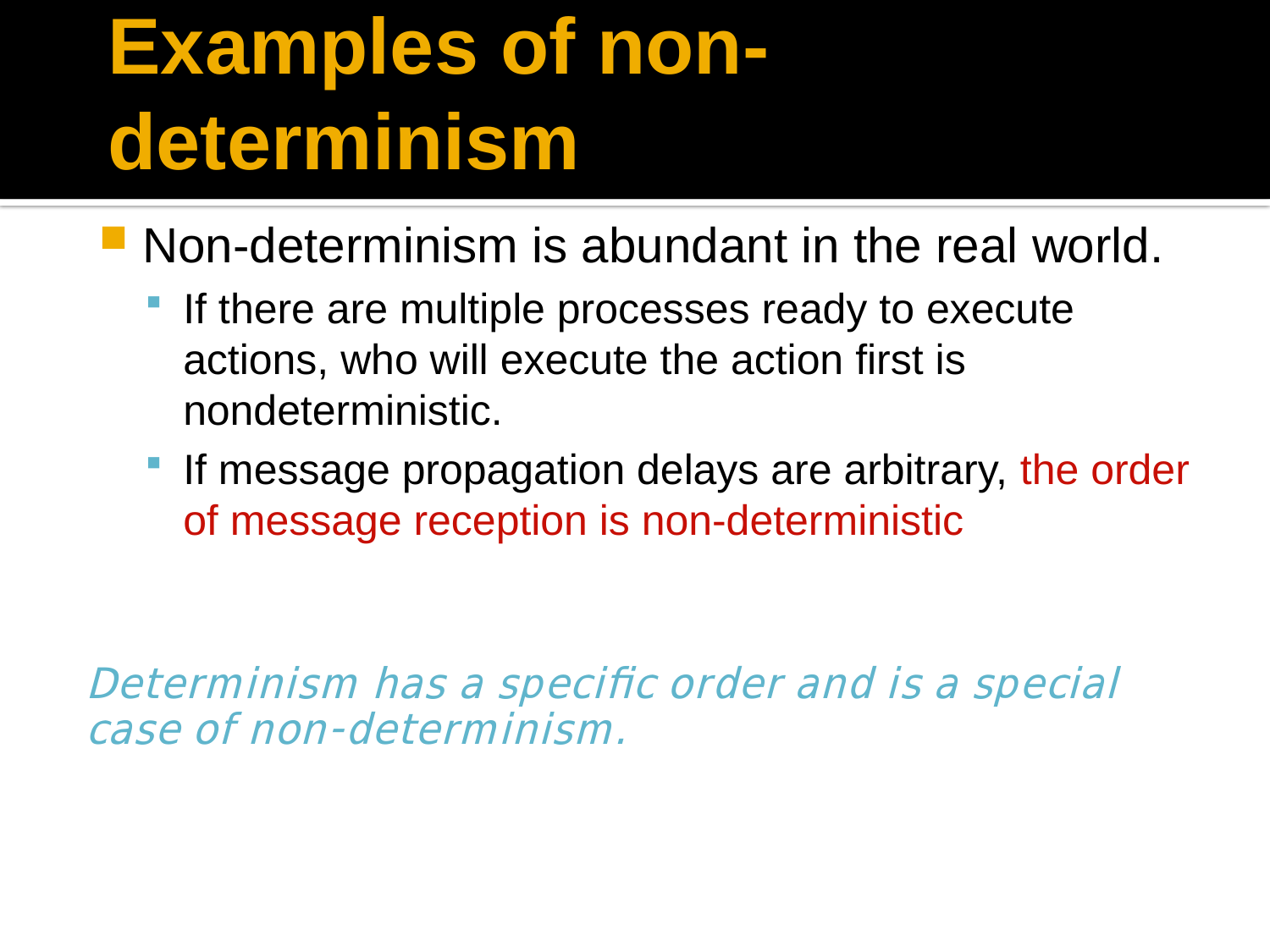

# Examples of non-determinism
Non-determinism is abundant in the real world.
If there are multiple processes ready to execute actions, who will execute the action first is nondeterministic.
If message propagation delays are arbitrary, the order of message reception is non-deterministic

Determinism has a specific order and is a special case of non-determinism.